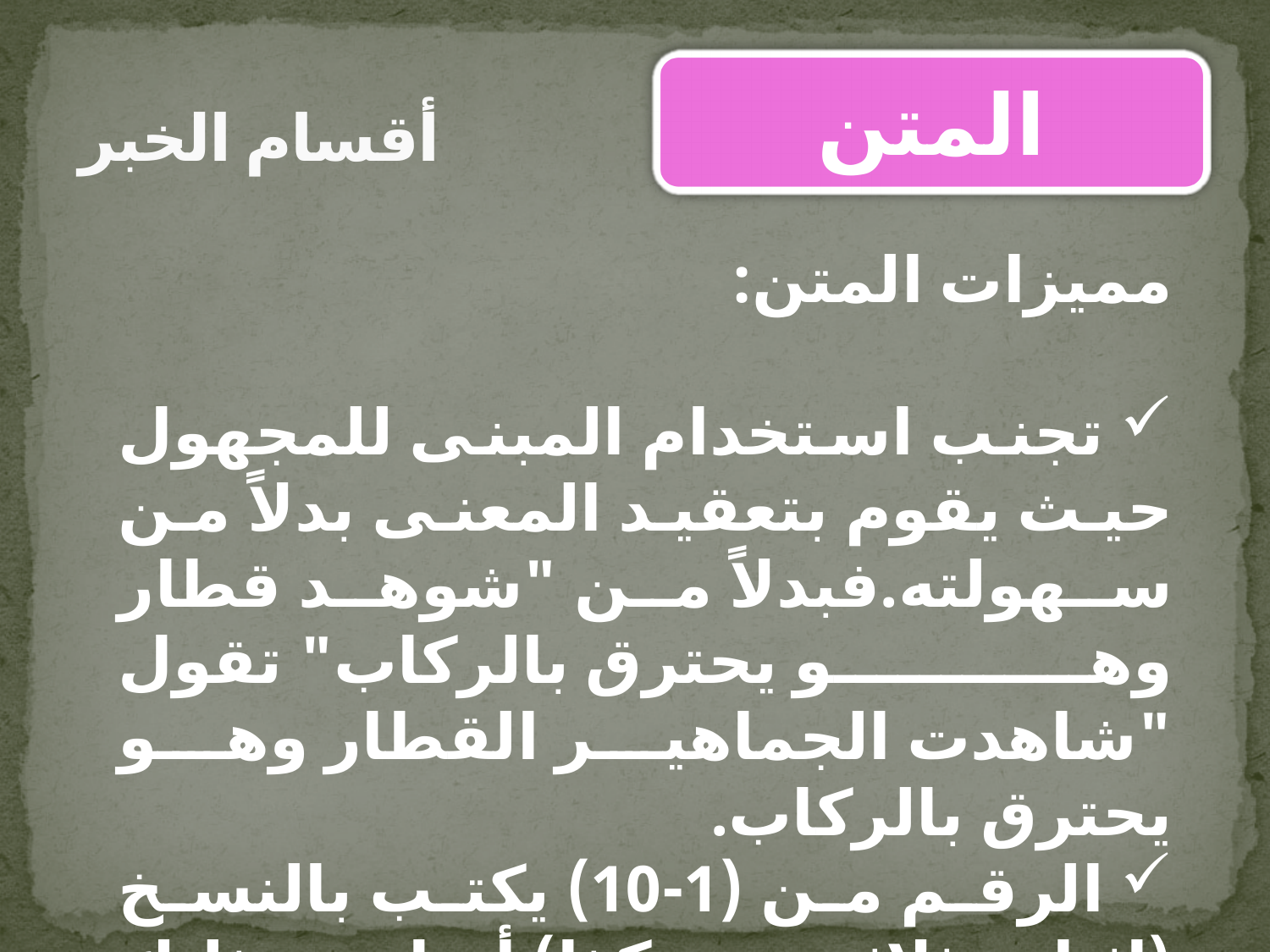

# أقسام الخبر
المتن
مميزات المتن:

 تجنب استخدام المبنى للمجهول حيث يقوم بتعقيد المعنى بدلاً من سهولته.فبدلاً من "شوهد قطار وهو يحترق بالركاب" تقول "شاهدت الجماهير القطار وهو يحترق بالركاب.
 الرقم من (1-10) يكتب بالنسخ (اثنان، ثلاثة – وهكذا) أما بعد ذلك فيمكن أن تكتب الأرقام حسابياً (11، 12، 15، 18، 22).